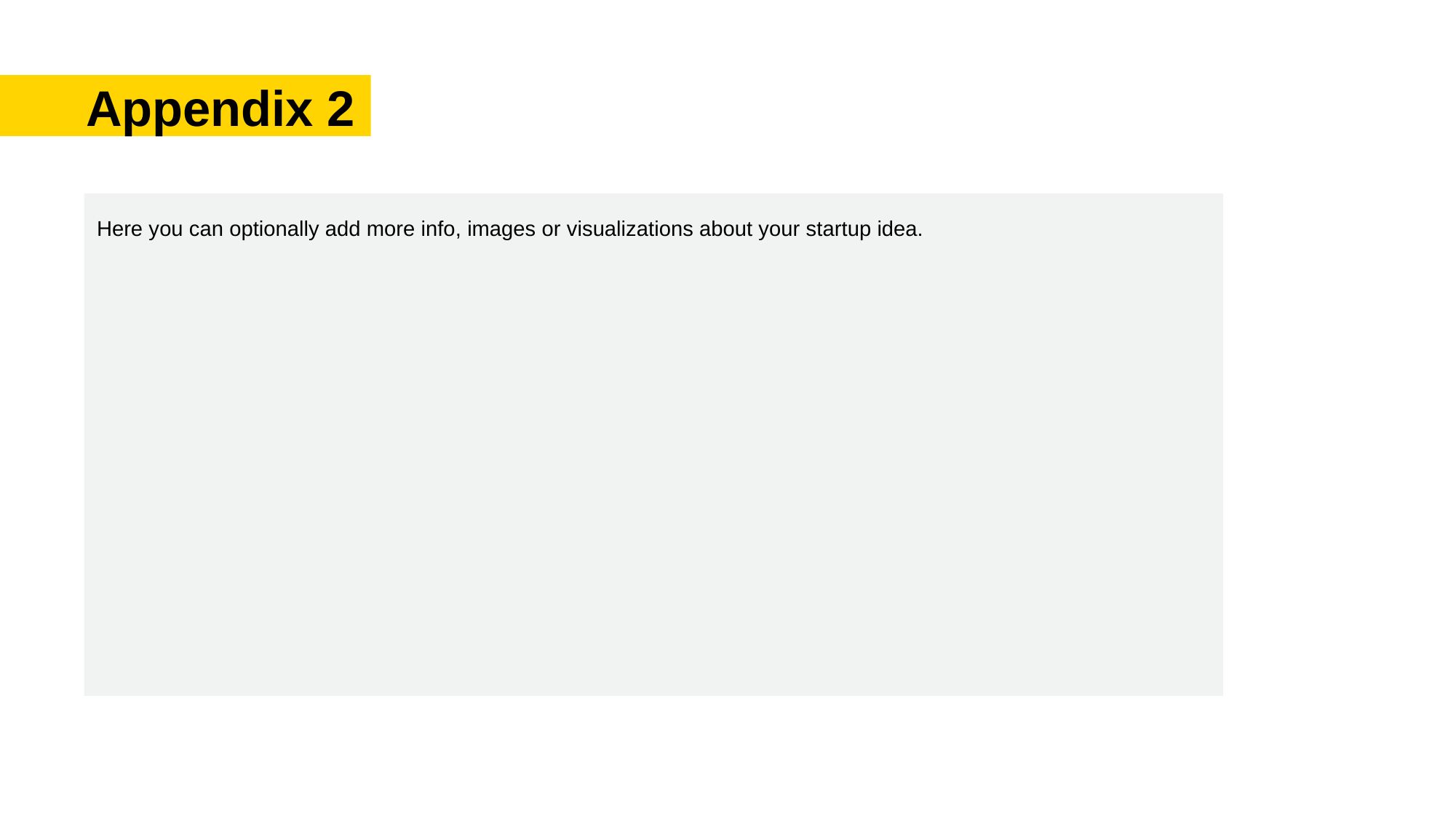

# Appendix 2

Here you can optionally add more info, images or visualizations about your startup idea.